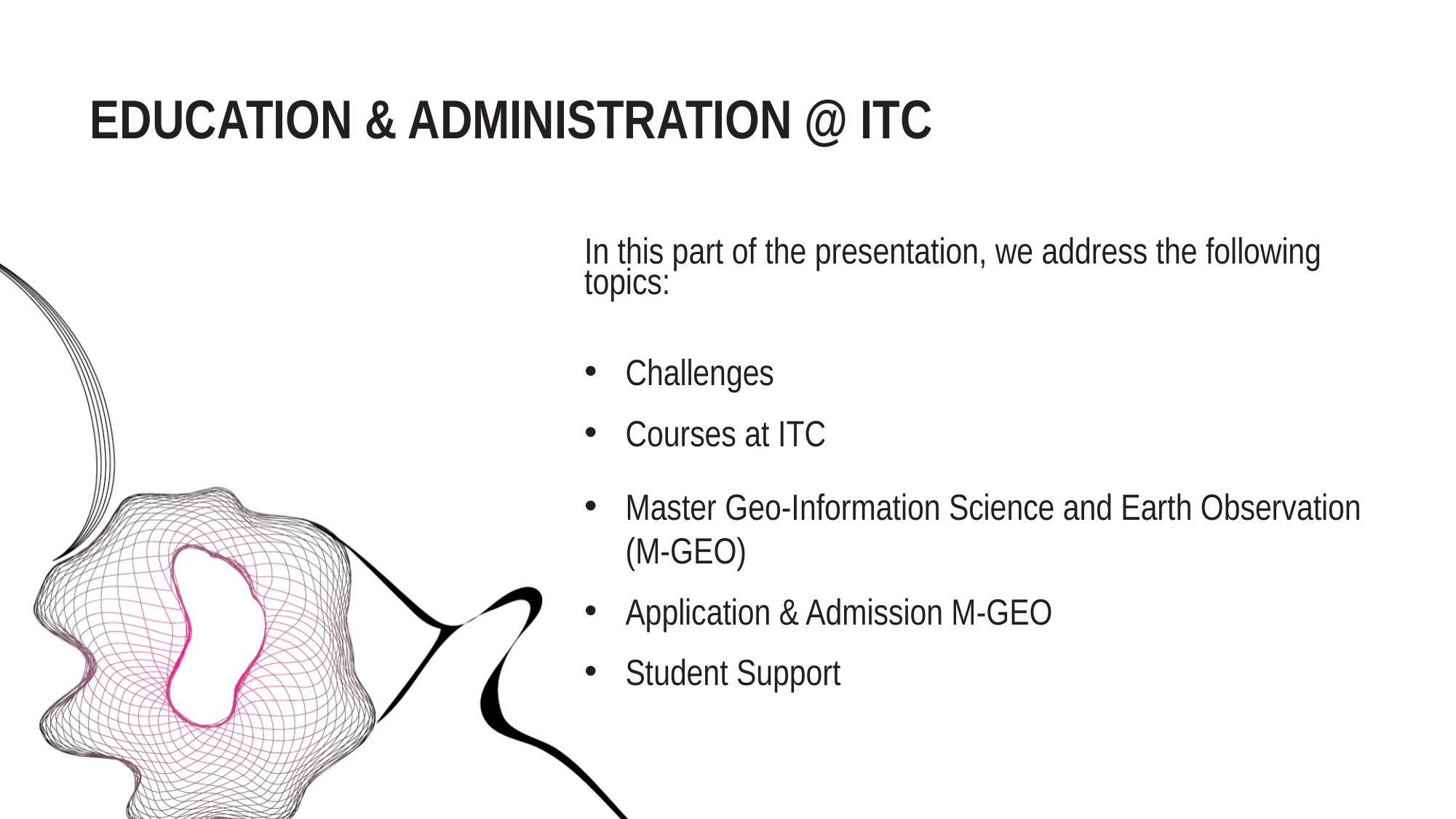

# Education & administration @ ITC
In this part of the presentation, we address the following topics:

Challenges

Courses at ITC

Master Geo-Information Science and Earth Observation (M-GEO)

Application & Admission M-GEO

Student Support